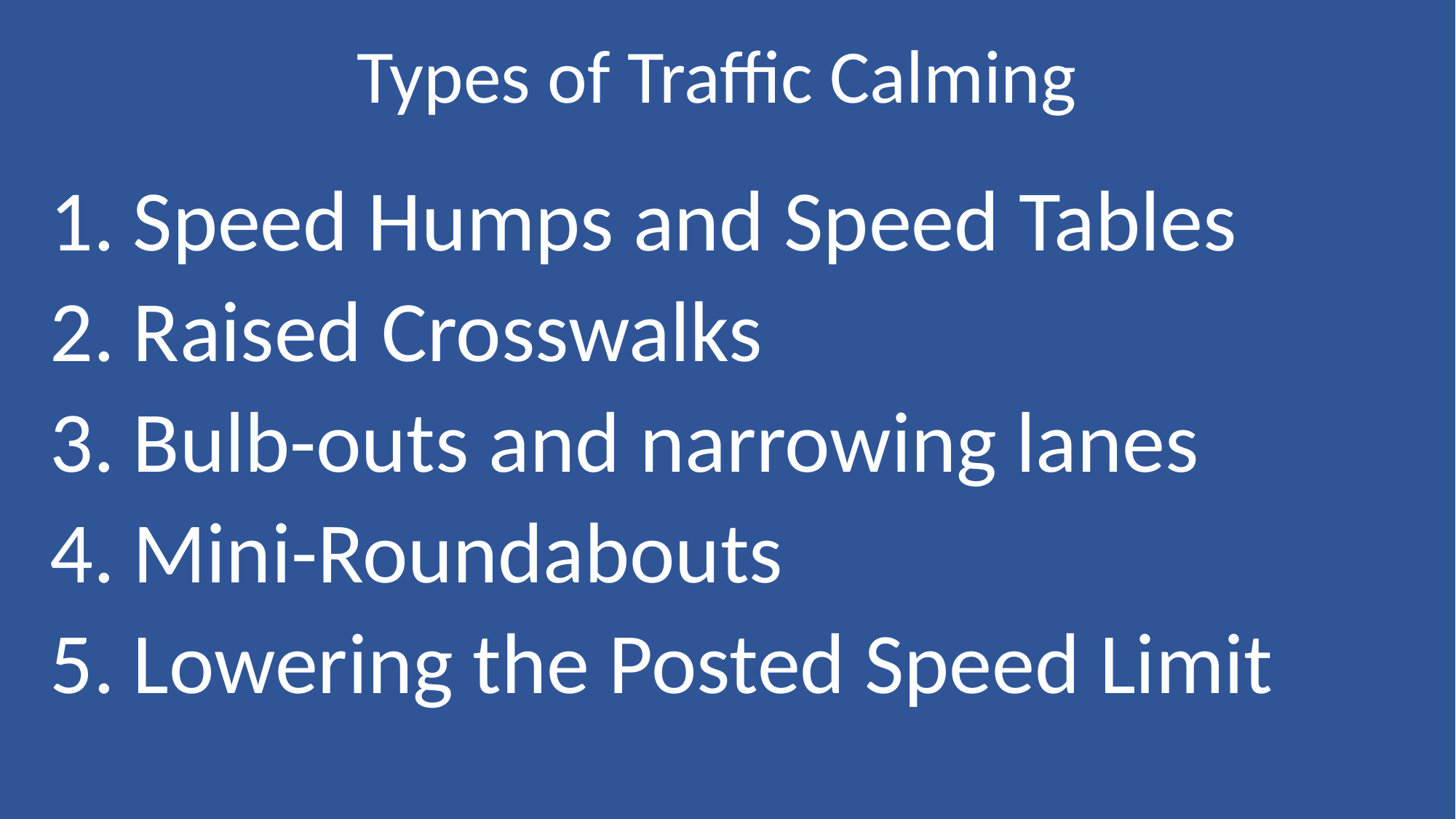

# Types of Traffic Calming
 Speed Humps and Speed Tables
 Raised Crosswalks
 Bulb-outs and narrowing lanes
 Mini-Roundabouts
 Lowering the Posted Speed Limit